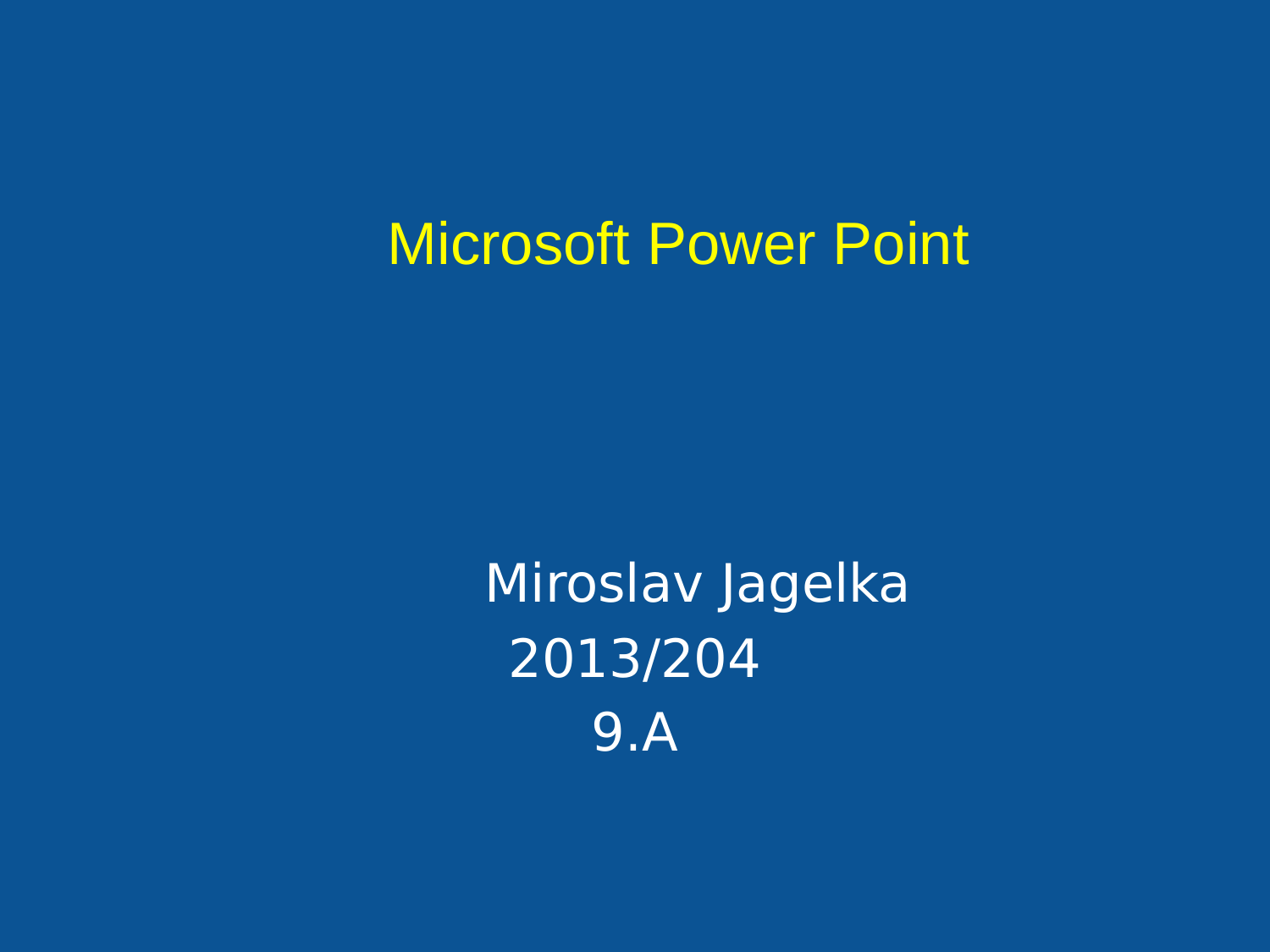

# Microsoft Power Point
	Miroslav Jagelka
2013/204
9.A